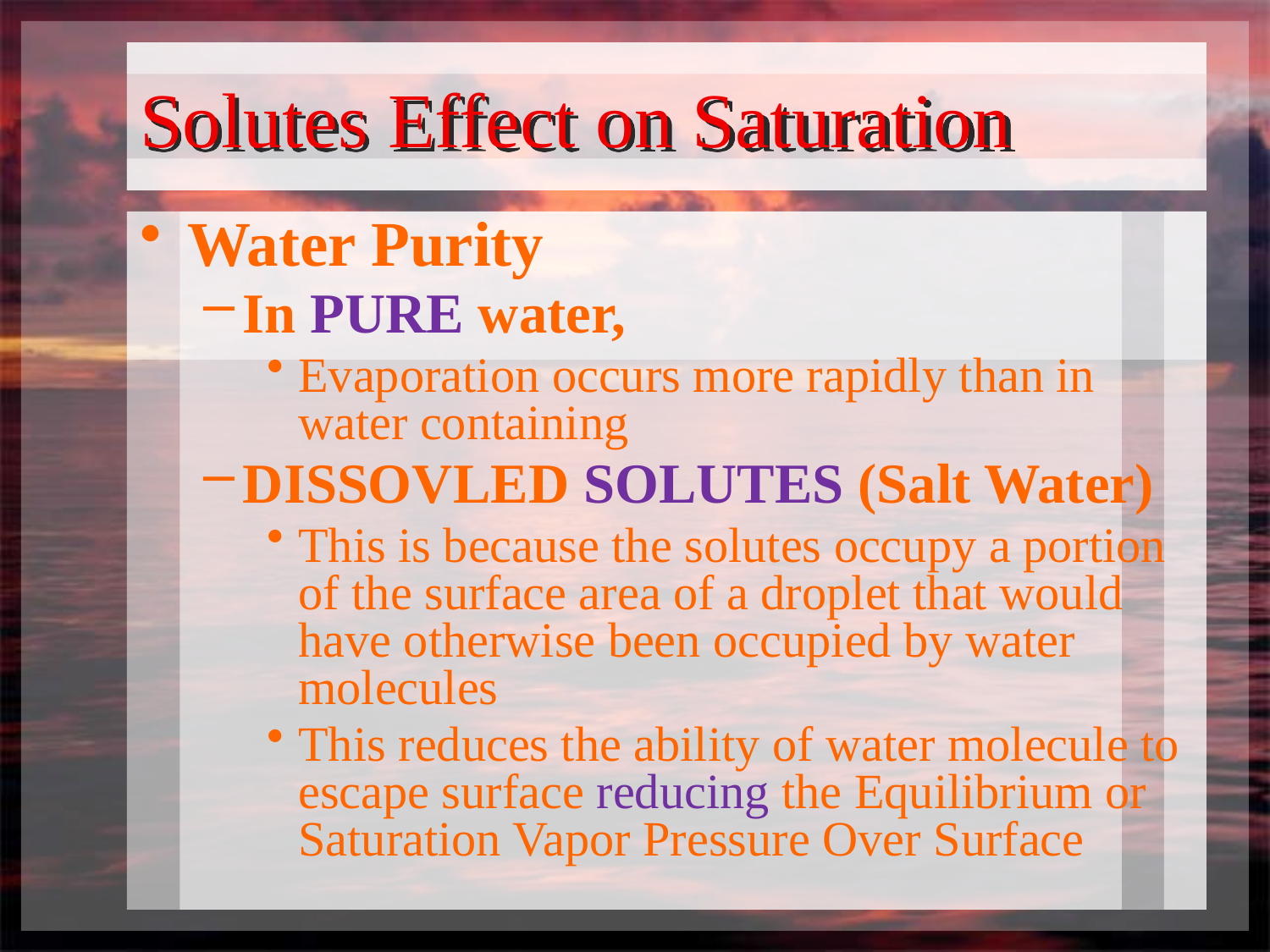

# Solutes Effect on Saturation
Water Purity
In PURE water,
Evaporation occurs more rapidly than in water containing
DISSOVLED SOLUTES (Salt Water)
This is because the solutes occupy a portion of the surface area of a droplet that would have otherwise been occupied by water molecules
This reduces the ability of water molecule to escape surface reducing the Equilibrium or Saturation Vapor Pressure Over Surface